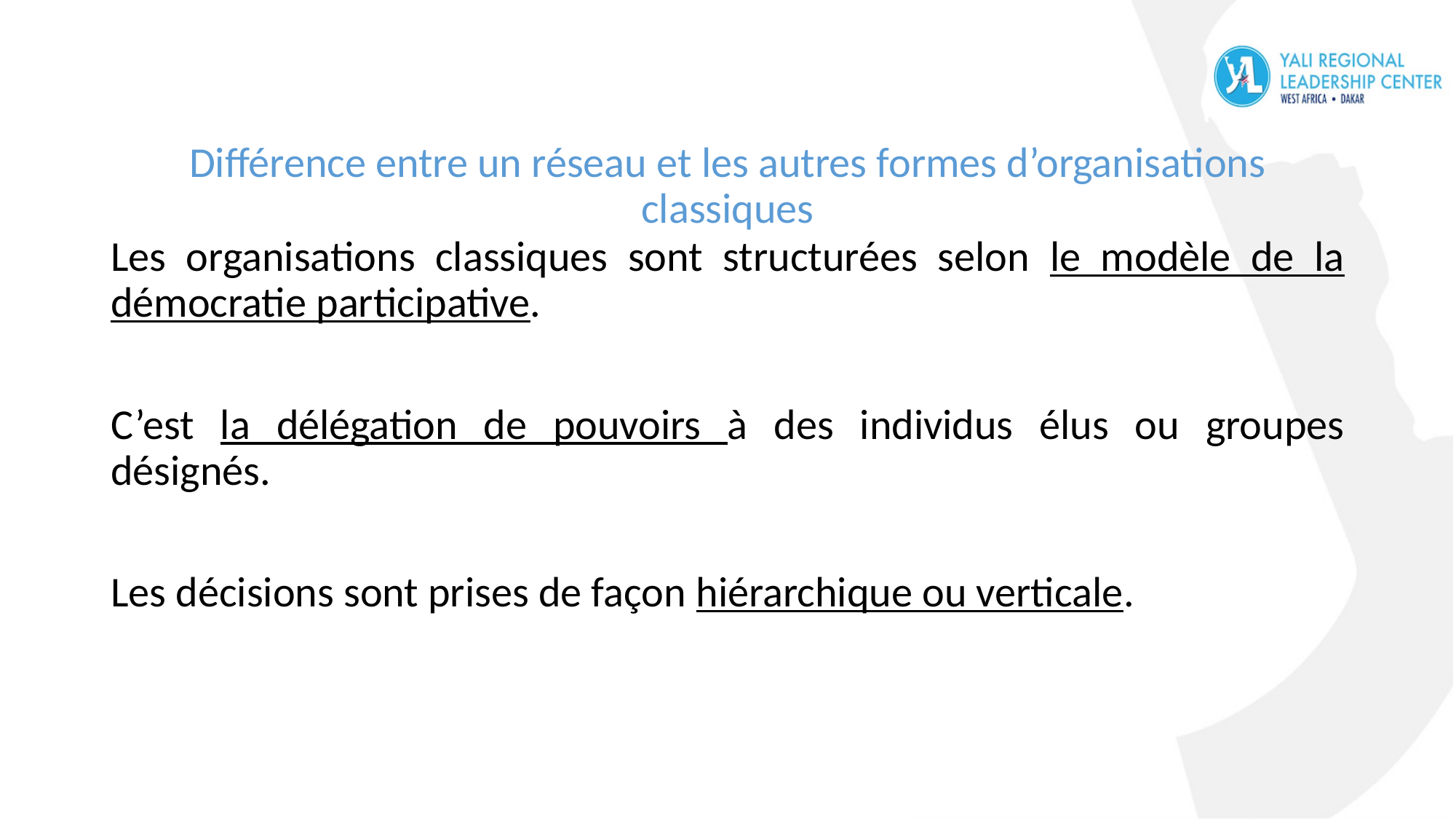

# Différence entre un réseau et les autres formes d’organisations classiques
Les organisations classiques sont structurées selon le modèle de la démocratie participative.

C’est la délégation de pouvoirs à des individus élus ou groupes désignés.

Les décisions sont prises de façon hiérarchique ou verticale.